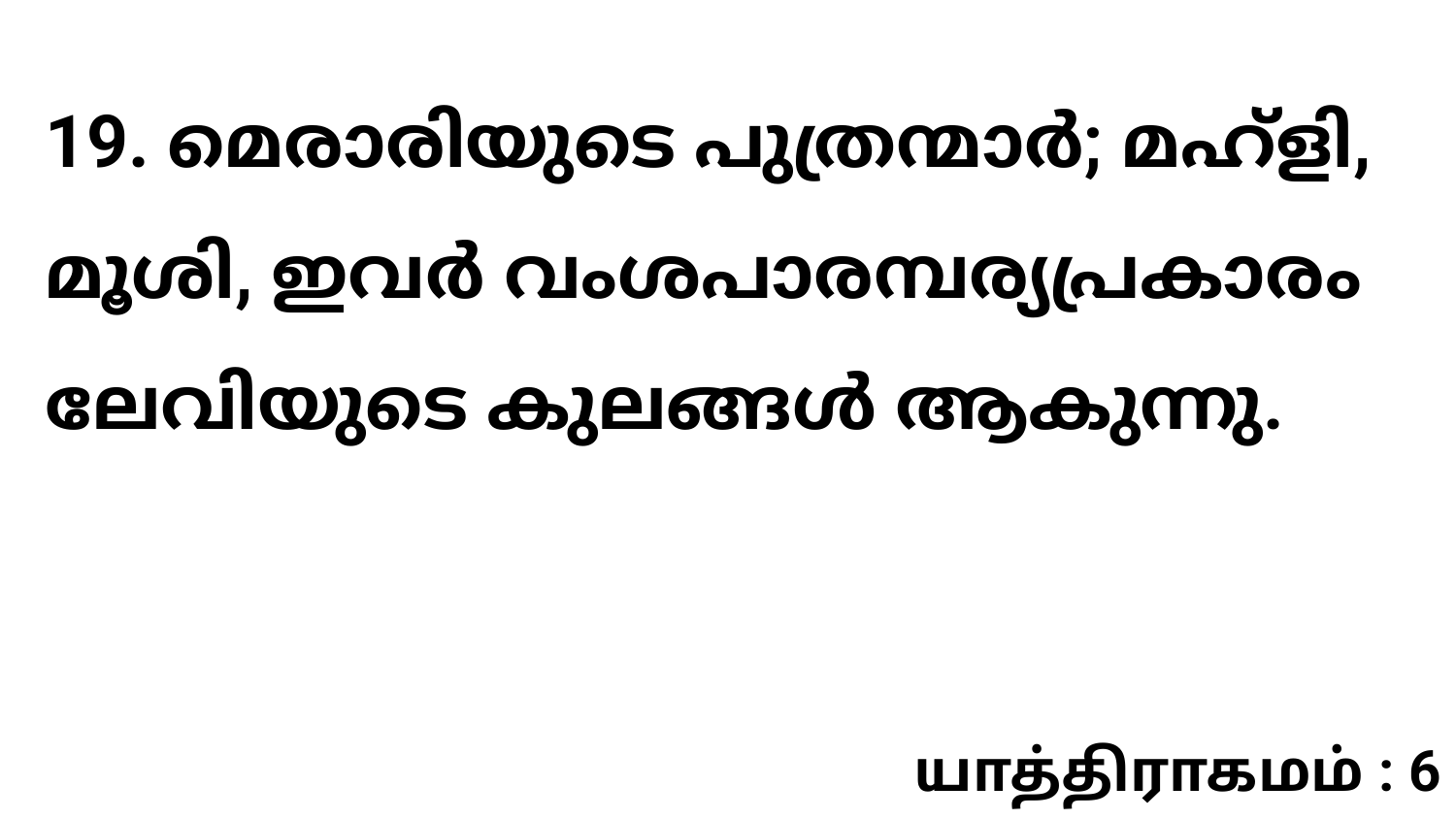

19. മെരാരിയുടെ പുത്രന്മാർ; മഹ്ളി, മൂശി, ഇവർ വംശപാരമ്പര്യപ്രകാരം ലേവിയുടെ കുലങ്ങൾ ആകുന്നു.
யாத்திராகமம் : 6